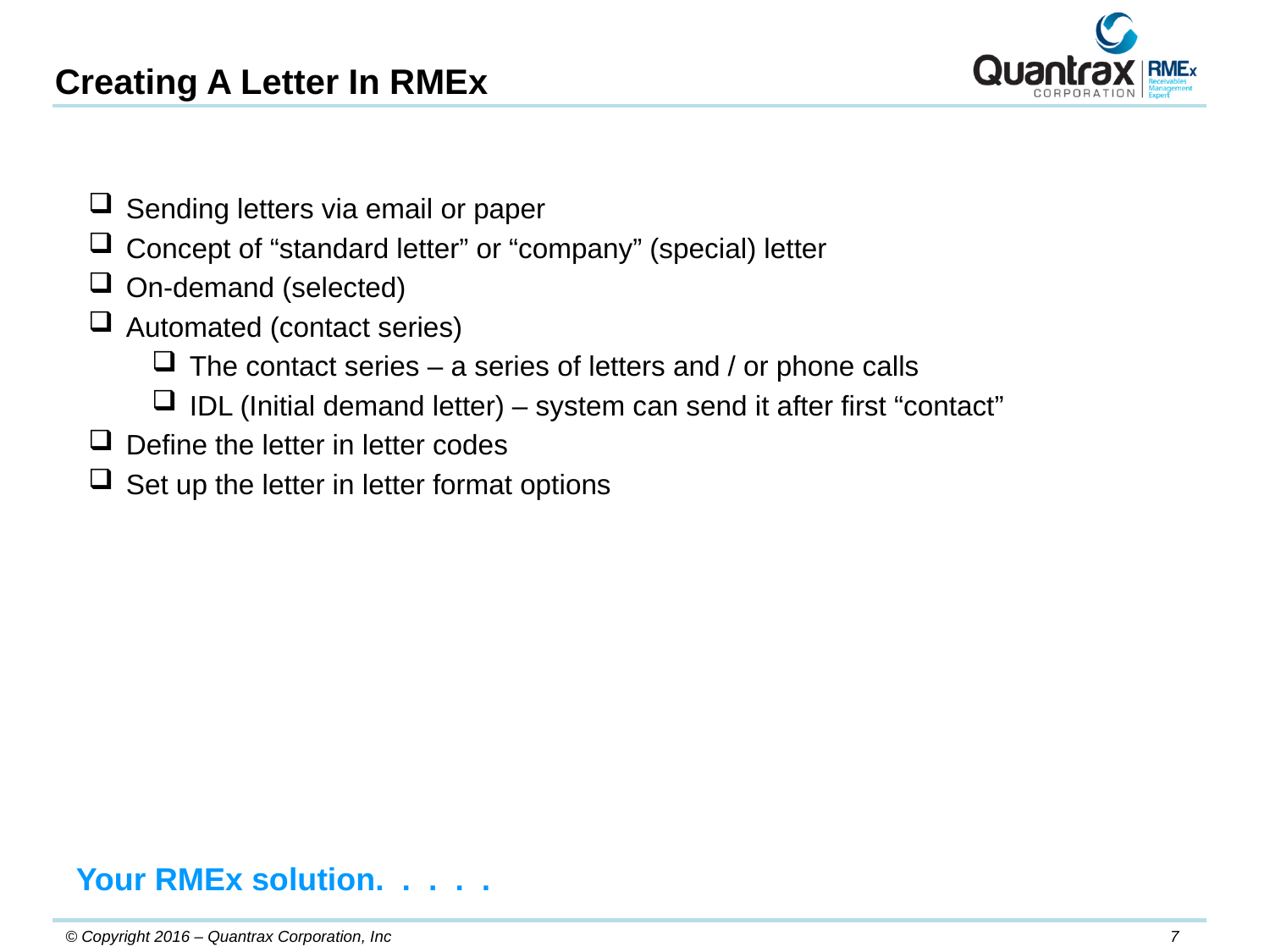

Creating A Letter In RMEx
 Sending letters via email or paper
 Concept of “standard letter” or “company” (special) letter
 On-demand (selected)
 Automated (contact series)
 The contact series – a series of letters and / or phone calls
 IDL (Initial demand letter) – system can send it after first “contact”
 Define the letter in letter codes
 Set up the letter in letter format options

Your RMEx solution.  .  .  .  .